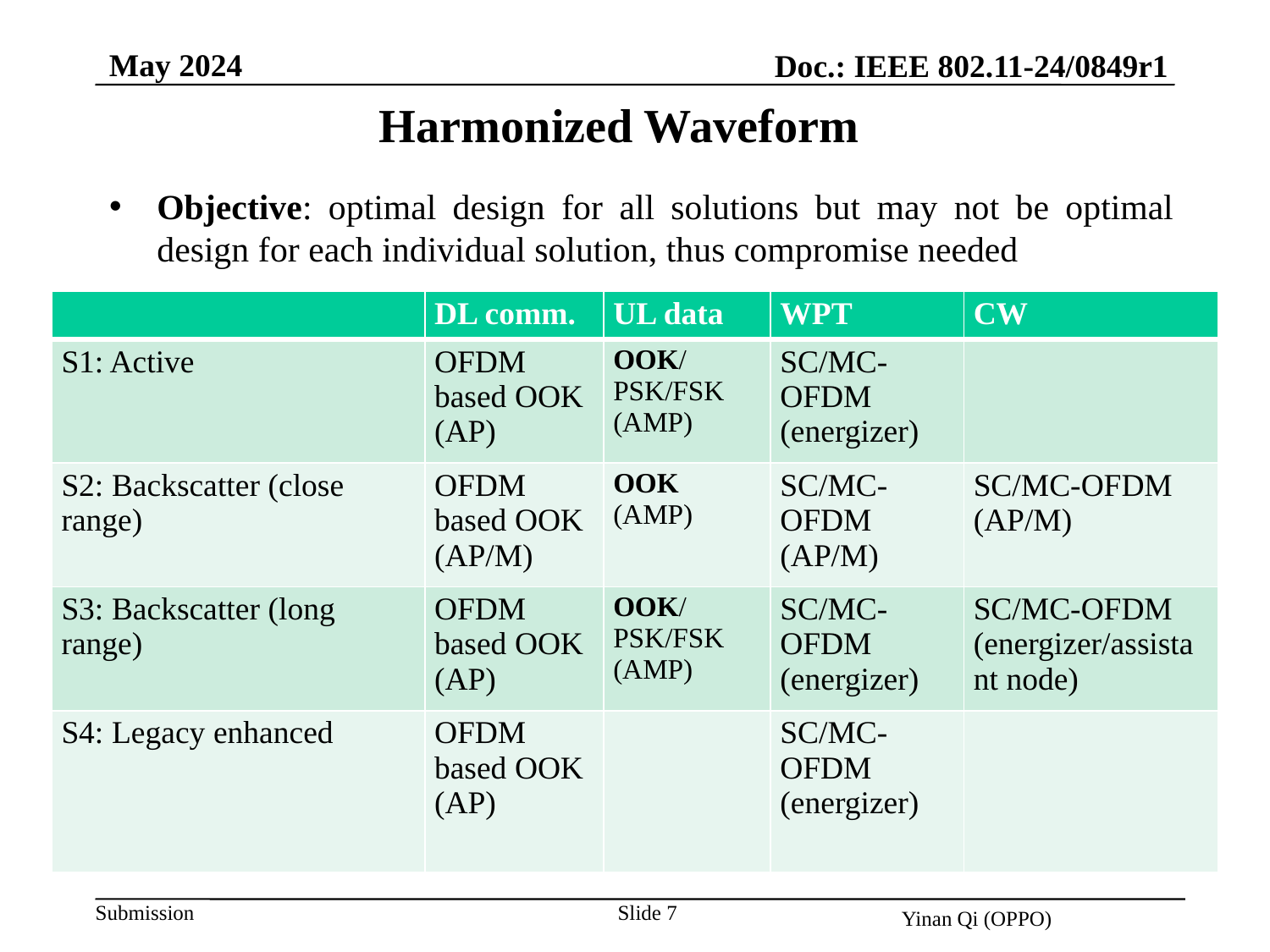

May 2024
Doc.: IEEE 802.11-24/0849r1
Harmonized Waveform
Objective: optimal design for all solutions but may not be optimal design for each individual solution, thus compromise needed
|  | DL comm. | UL data | WPT | CW |
| --- | --- | --- | --- | --- |
| S1: Active | OFDM based OOK (AP) | OOK/PSK/FSK (AMP) | SC/MC-OFDM (energizer) |  |
| S2: Backscatter (close range) | OFDM based OOK (AP/M) | OOK (AMP) | SC/MC-OFDM (AP/M) | SC/MC-OFDM (AP/M) |
| S3: Backscatter (long range) | OFDM based OOK (AP) | OOK/PSK/FSK (AMP) | SC/MC-OFDM (energizer) | SC/MC-OFDM (energizer/assistant node) |
| S4: Legacy enhanced | OFDM based OOK (AP) |  | SC/MC-OFDM (energizer) |  |
Slide 7
Yinan Qi (OPPO)